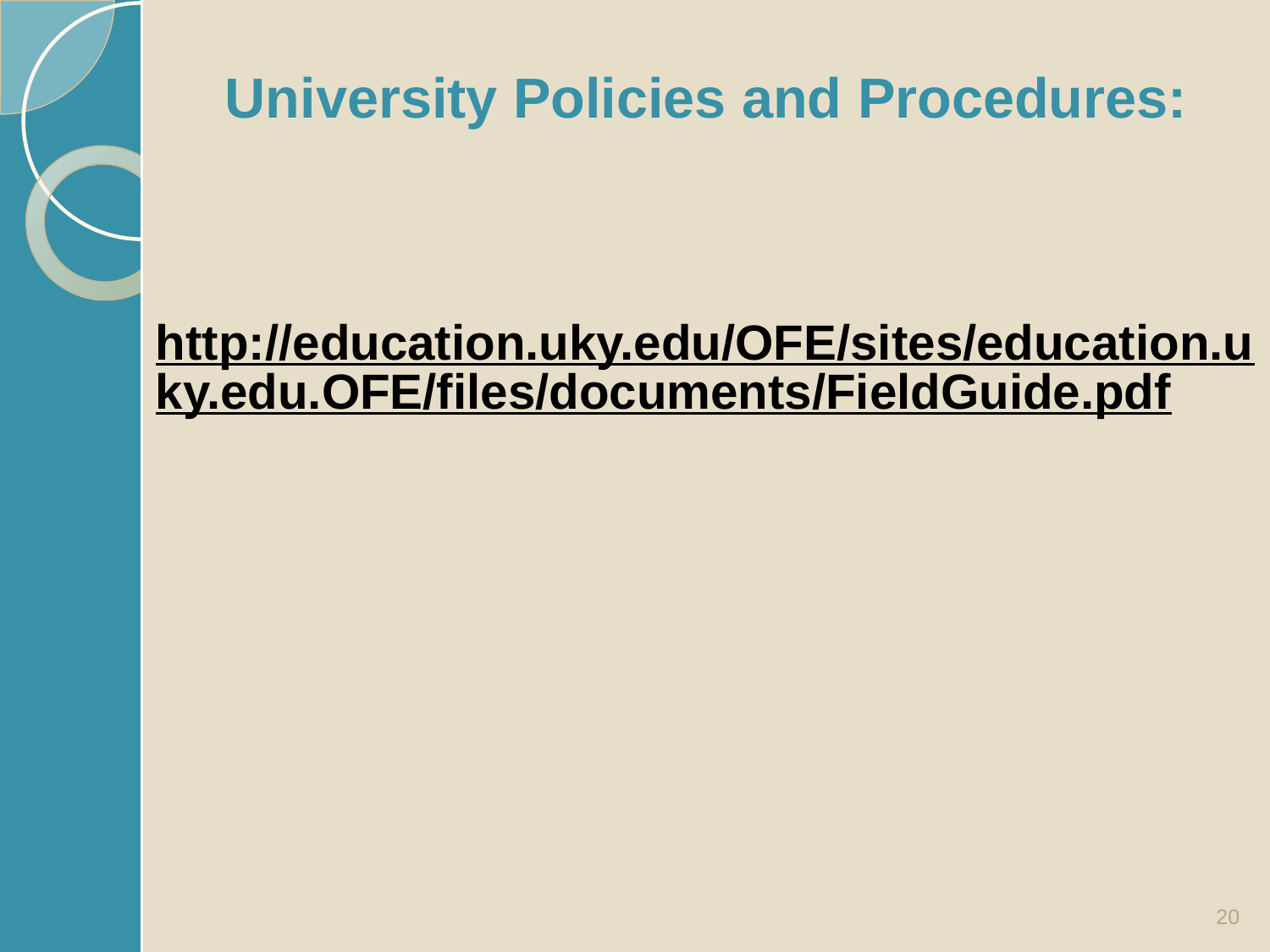

# University Policies and Procedures:

http://education.uky.edu/OFE/sites/education.uky.edu.OFE/files/documents/FieldGuide.pdf
20